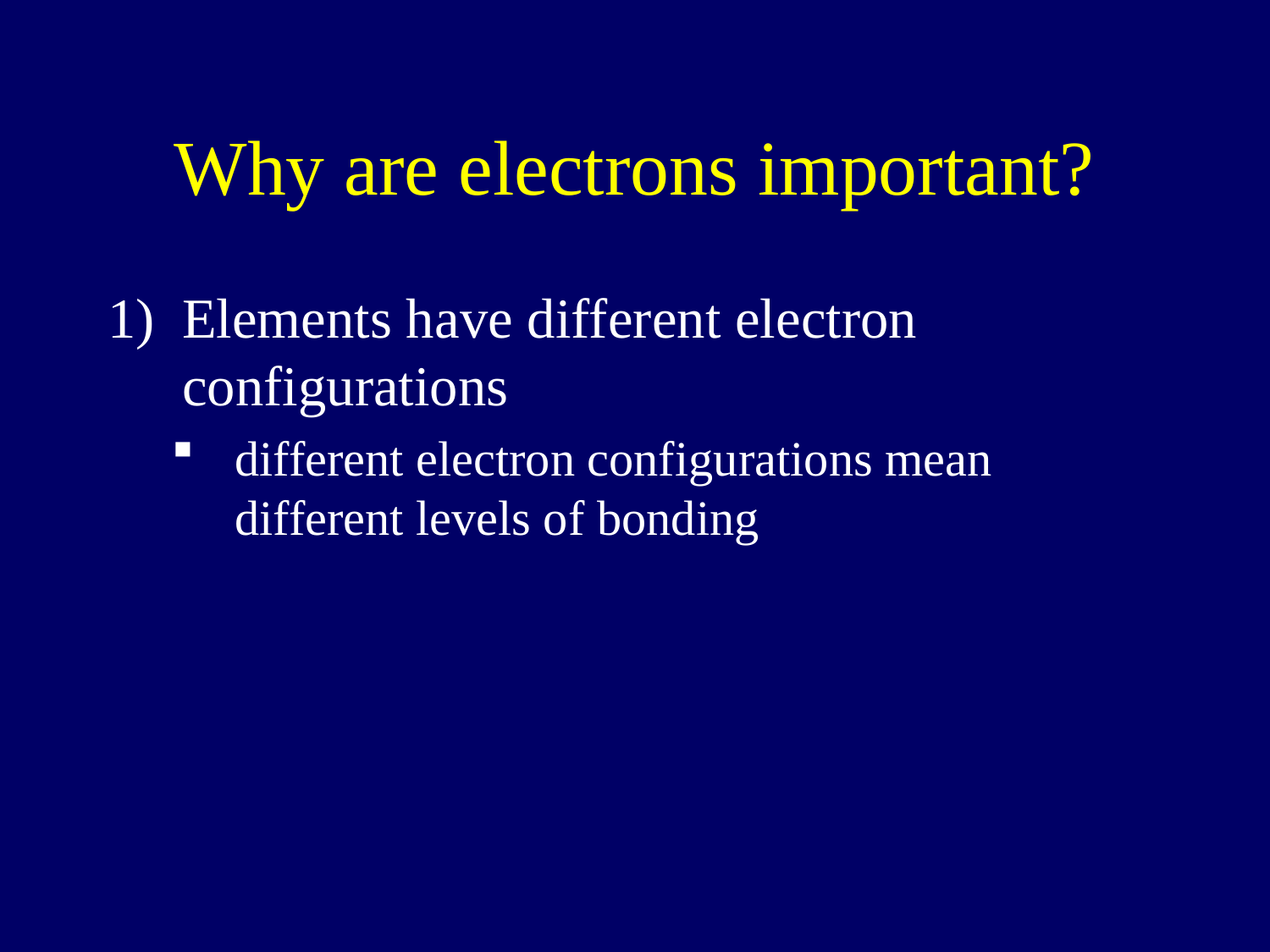

# Why are electrons important?
Elements have different electron configurations
different electron configurations mean different levels of bonding